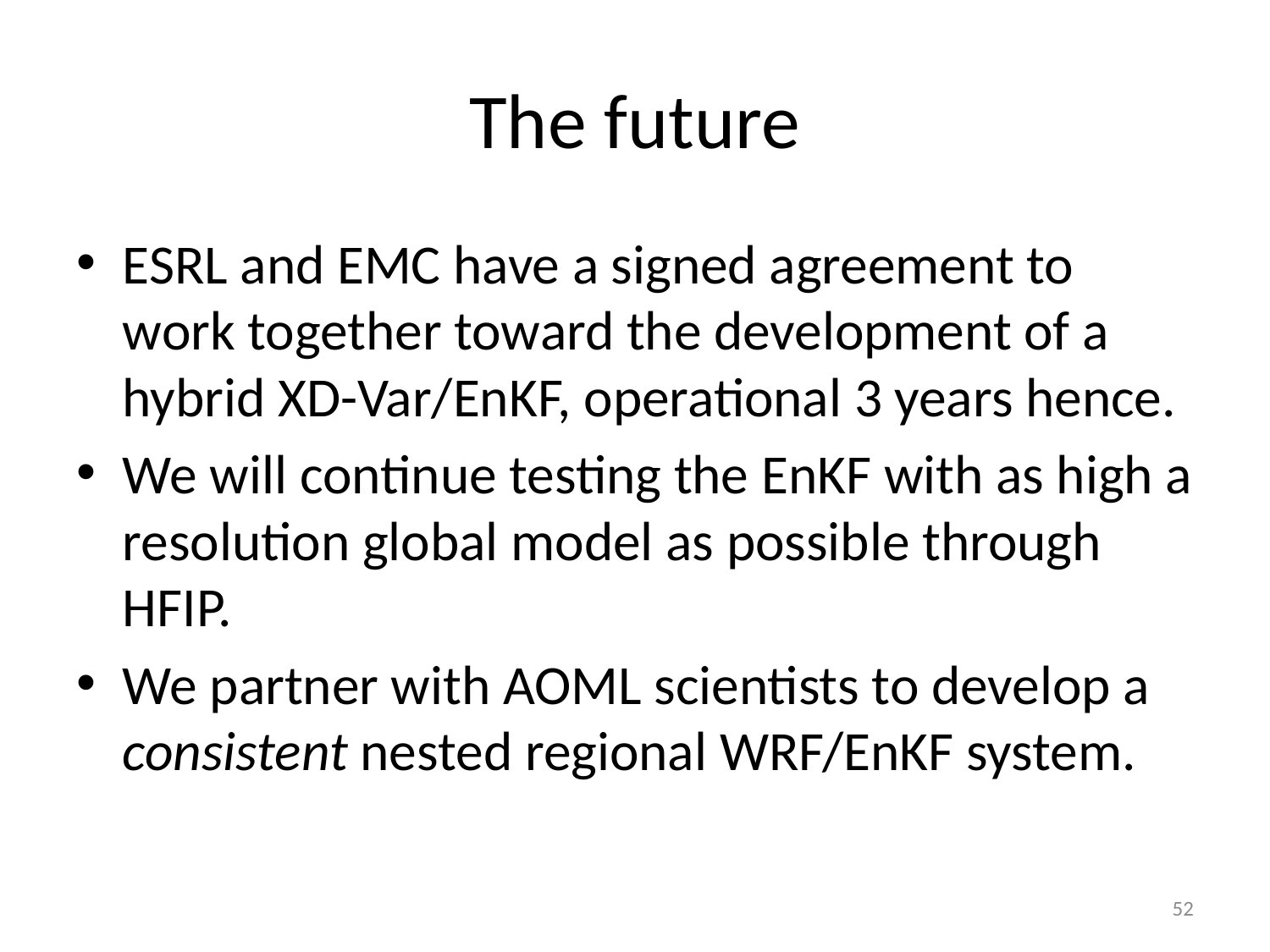

# The future
ESRL and EMC have a signed agreement to work together toward the development of a hybrid XD-Var/EnKF, operational 3 years hence.
We will continue testing the EnKF with as high a resolution global model as possible through HFIP.
We partner with AOML scientists to develop a consistent nested regional WRF/EnKF system.
52